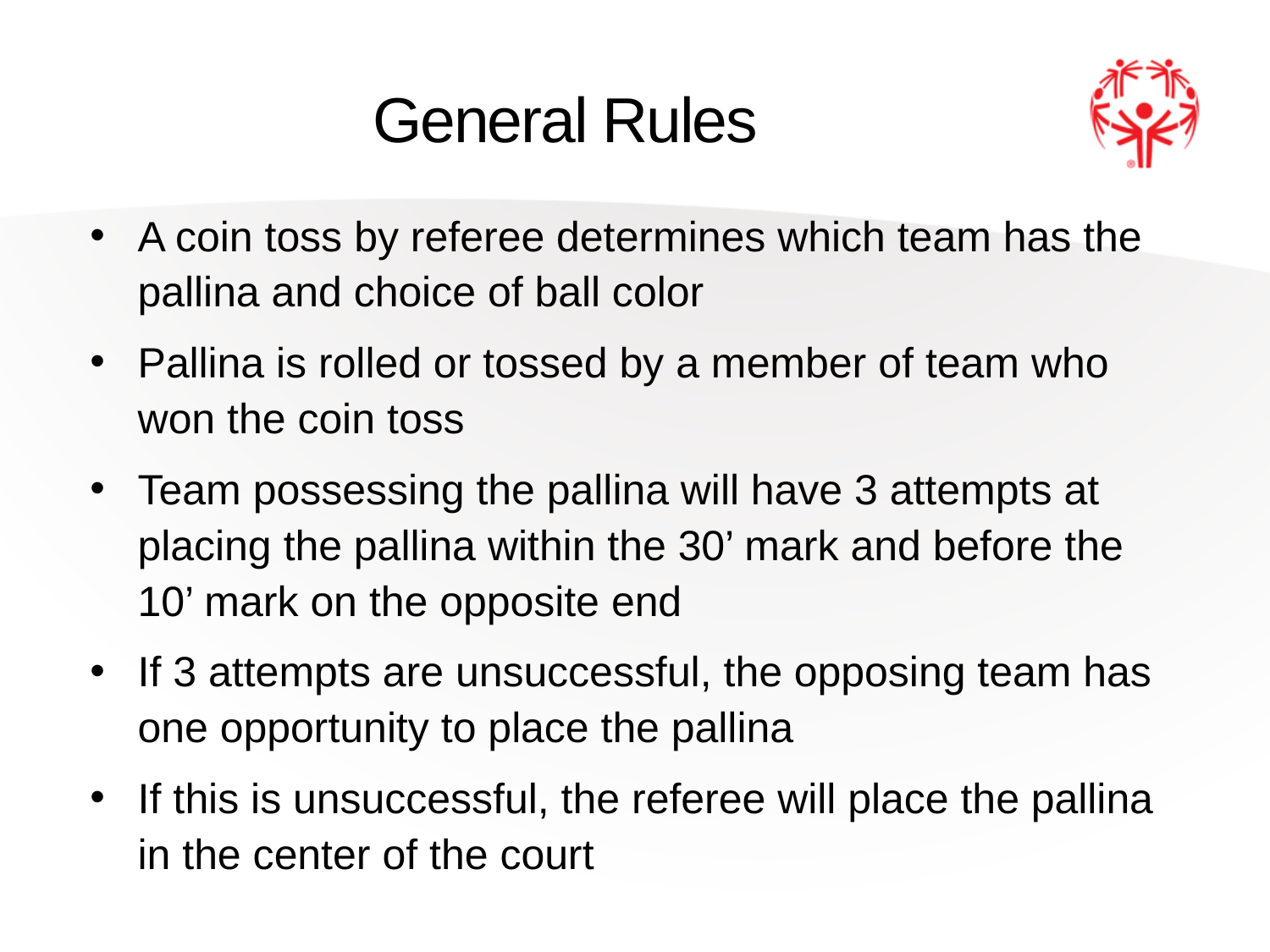

# General Rules
A coin toss by referee determines which team has the pallina and choice of ball color
Pallina is rolled or tossed by a member of team who won the coin toss
Team possessing the pallina will have 3 attempts at placing the pallina within the 30’ mark and before the 10’ mark on the opposite end
If 3 attempts are unsuccessful, the opposing team has one opportunity to place the pallina
If this is unsuccessful, the referee will place the pallina in the center of the court